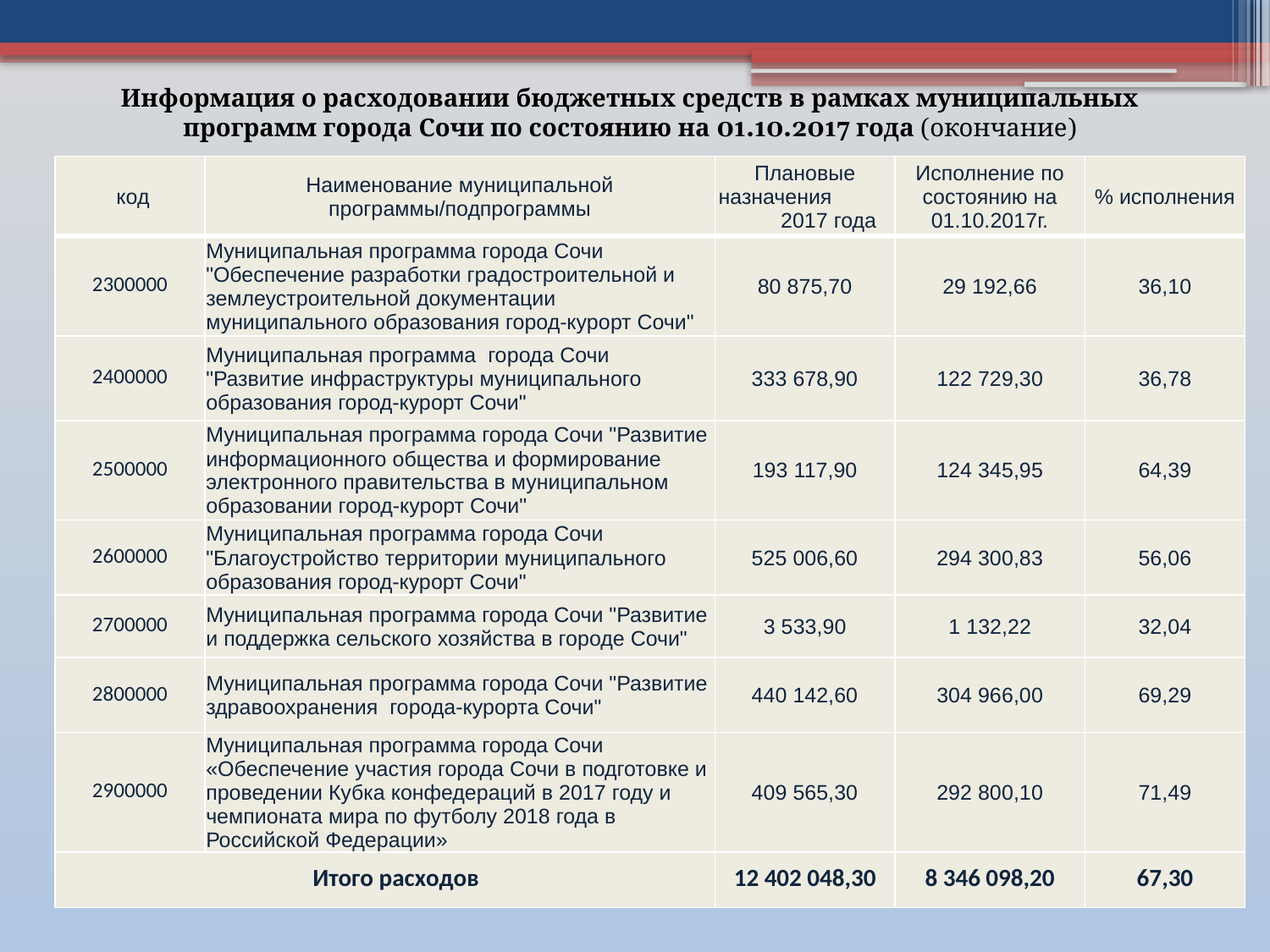

Информация о расходовании бюджетных средств в рамках муниципальных программ города Сочи по состоянию на 01.10.2017 года (окончание)
| код | Наименование муниципальной программы/подпрограммы | Плановые назначения 2017 года | Исполнение по состоянию на 01.10.2017г. | % исполнения |
| --- | --- | --- | --- | --- |
| 2300000 | Муниципальная программа города Сочи "Обеспечение разработки градостроительной и землеустроительной документации муниципального образования город-курорт Сочи" | 80 875,70 | 29 192,66 | 36,10 |
| 2400000 | Муниципальная программа города Сочи "Развитие инфраструктуры муниципального образования город-курорт Сочи" | 333 678,90 | 122 729,30 | 36,78 |
| 2500000 | Муниципальная программа города Сочи "Развитие информационного общества и формирование электронного правительства в муниципальном образовании город-курорт Сочи" | 193 117,90 | 124 345,95 | 64,39 |
| 2600000 | Муниципальная программа города Сочи "Благоустройство территории муниципального образования город-курорт Сочи" | 525 006,60 | 294 300,83 | 56,06 |
| 2700000 | Муниципальная программа города Сочи "Развитие и поддержка сельского хозяйства в городе Сочи" | 3 533,90 | 1 132,22 | 32,04 |
| 2800000 | Муниципальная программа города Сочи "Развитие здравоохранения города-курорта Сочи" | 440 142,60 | 304 966,00 | 69,29 |
| 2900000 | Муниципальная программа города Сочи «Обеспечение участия города Сочи в подготовке и проведении Кубка конфедераций в 2017 году и чемпионата мира по футболу 2018 года в Российской Федерации» | 409 565,30 | 292 800,10 | 71,49 |
| Итого расходов |  | 12 402 048,30 | 8 346 098,20 | 67,30 |